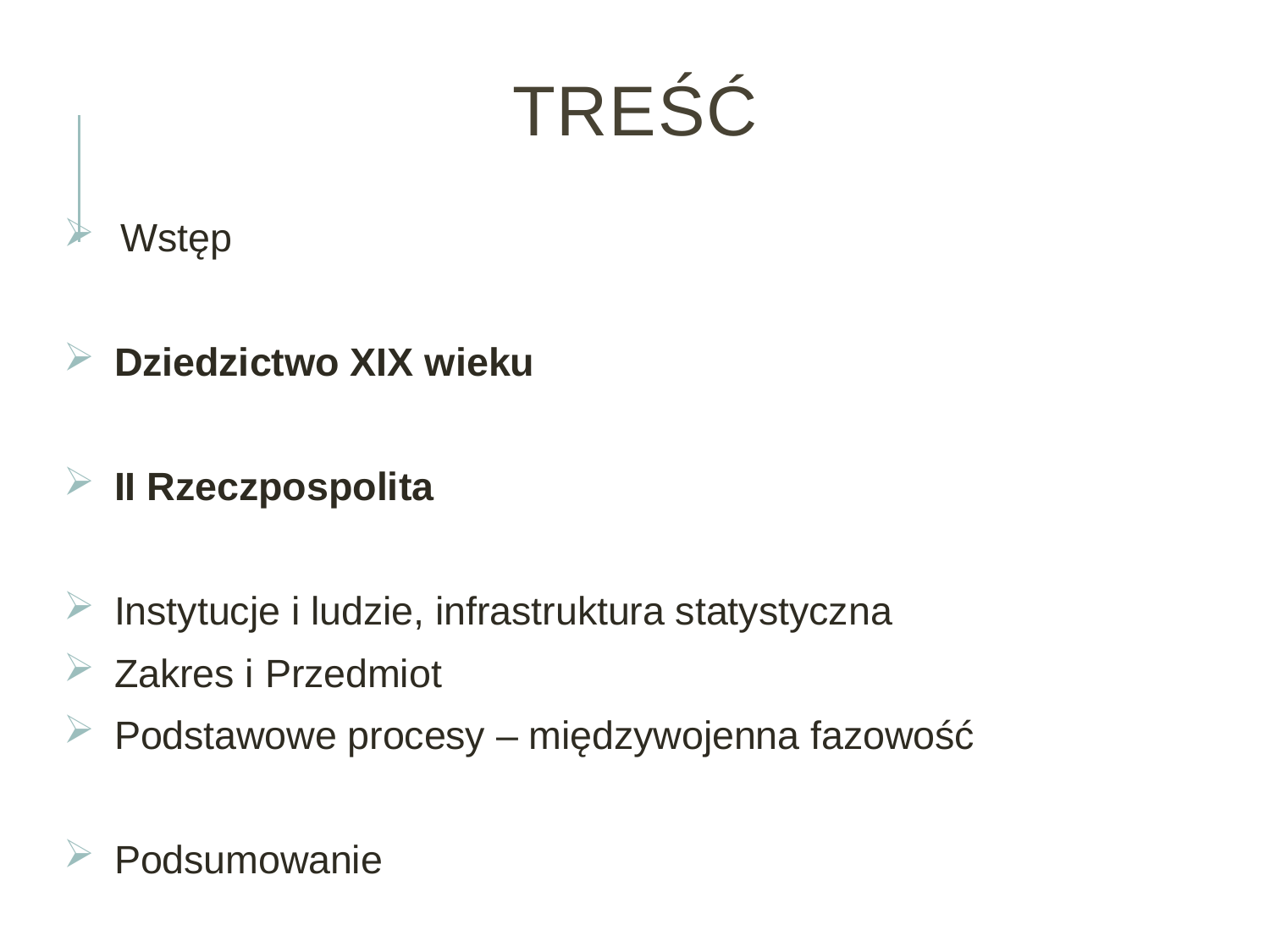

# TREŚĆ
Wstęp

Dziedzictwo XIX wieku

II Rzeczpospolita

Instytucje i ludzie, infrastruktura statystyczna
Zakres i Przedmiot
Podstawowe procesy – międzywojenna fazowość

Podsumowanie